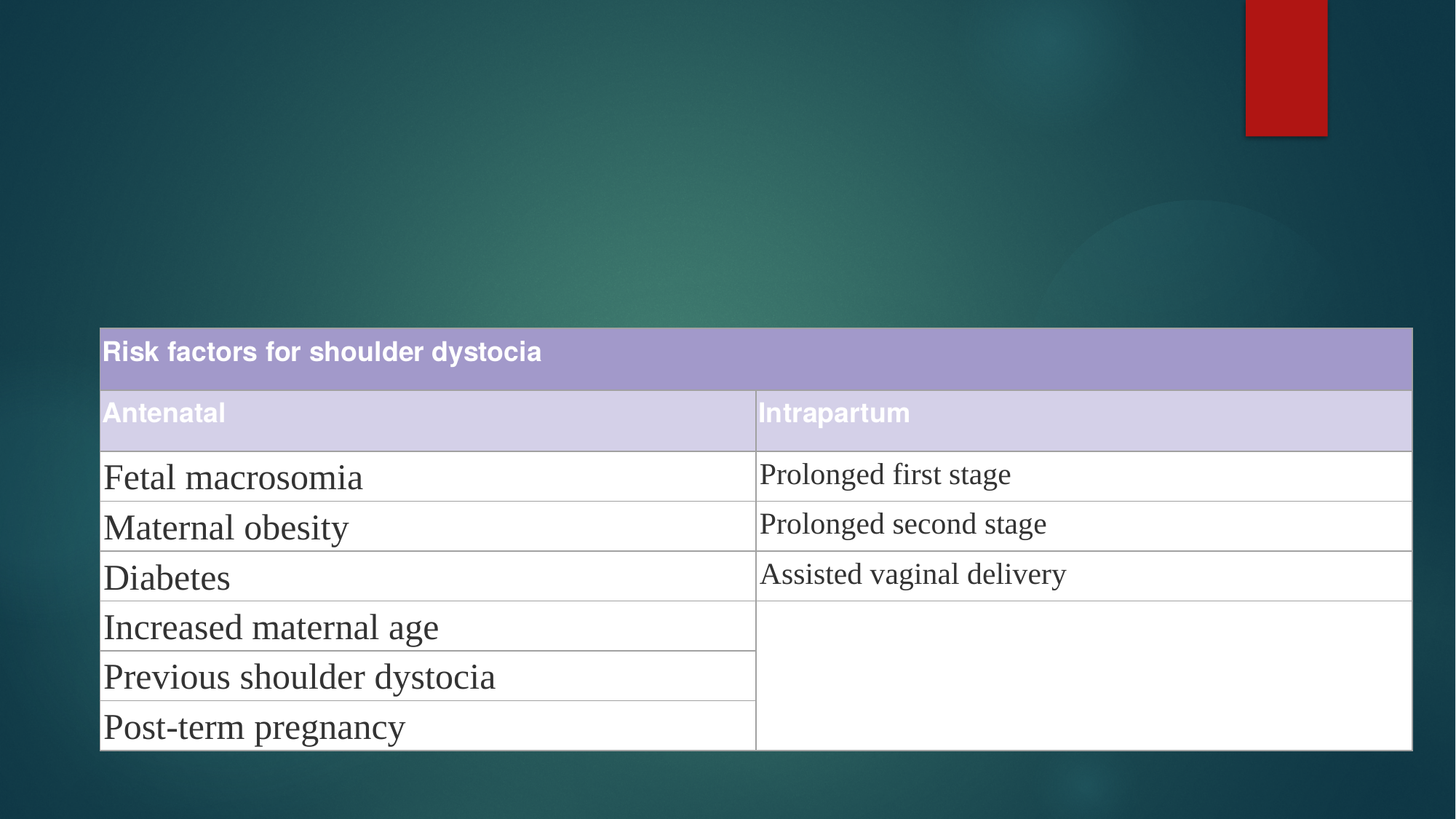

#
| Risk factors for shoulder dystocia |  |
| --- | --- |
| Antenatal | Intrapartum |
| Fetal macrosomia | Prolonged first stage |
| Maternal obesity | Prolonged second stage |
| Diabetes | Assisted vaginal delivery |
| Increased maternal age |  |
| Previous shoulder dystocia |  |
| Post-term pregnancy |  |